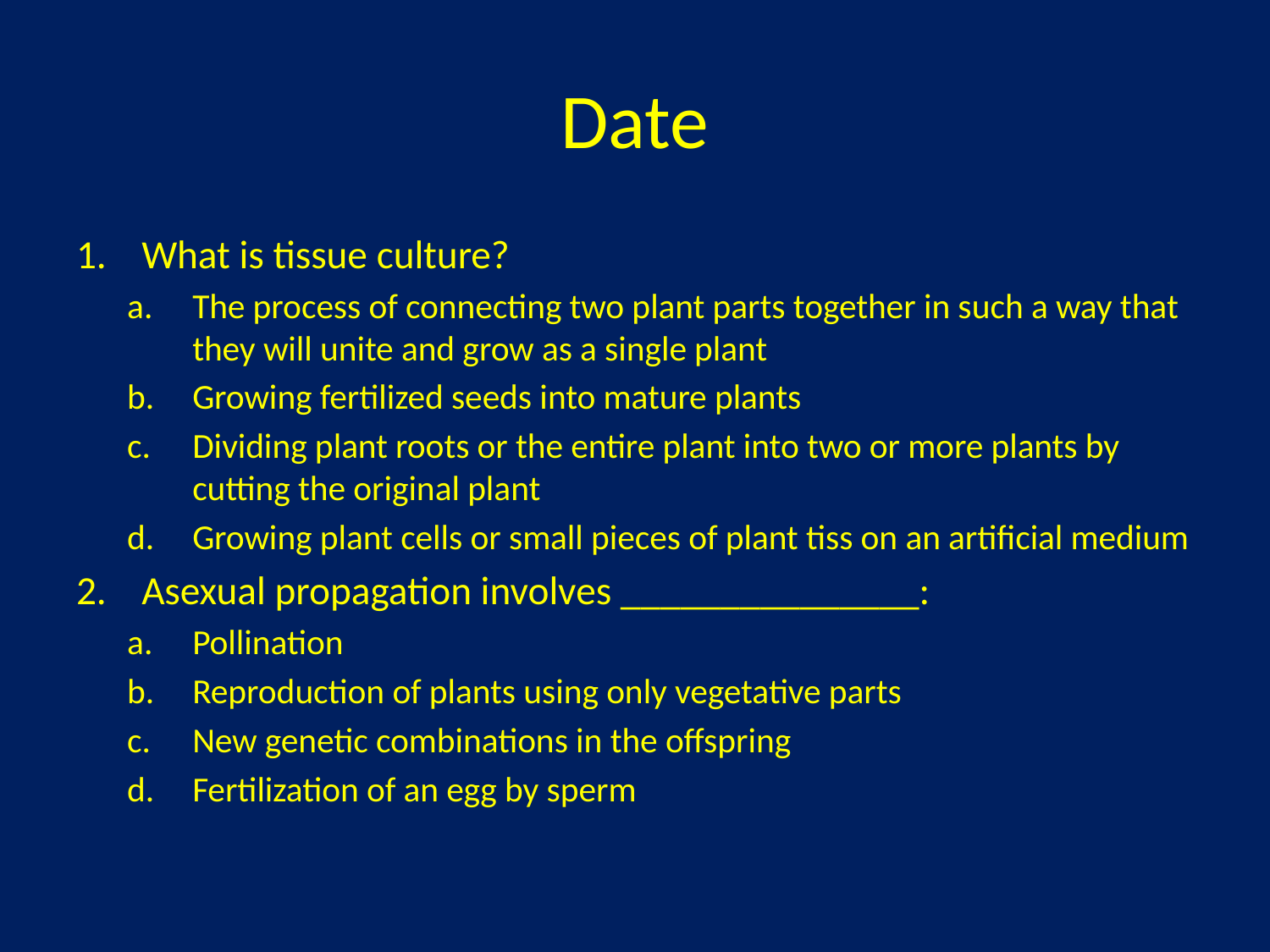

# Date
What is tissue culture?
The process of connecting two plant parts together in such a way that they will unite and grow as a single plant
Growing fertilized seeds into mature plants
Dividing plant roots or the entire plant into two or more plants by cutting the original plant
Growing plant cells or small pieces of plant tiss on an artificial medium
Asexual propagation involves _______________:
Pollination
Reproduction of plants using only vegetative parts
New genetic combinations in the offspring
Fertilization of an egg by sperm